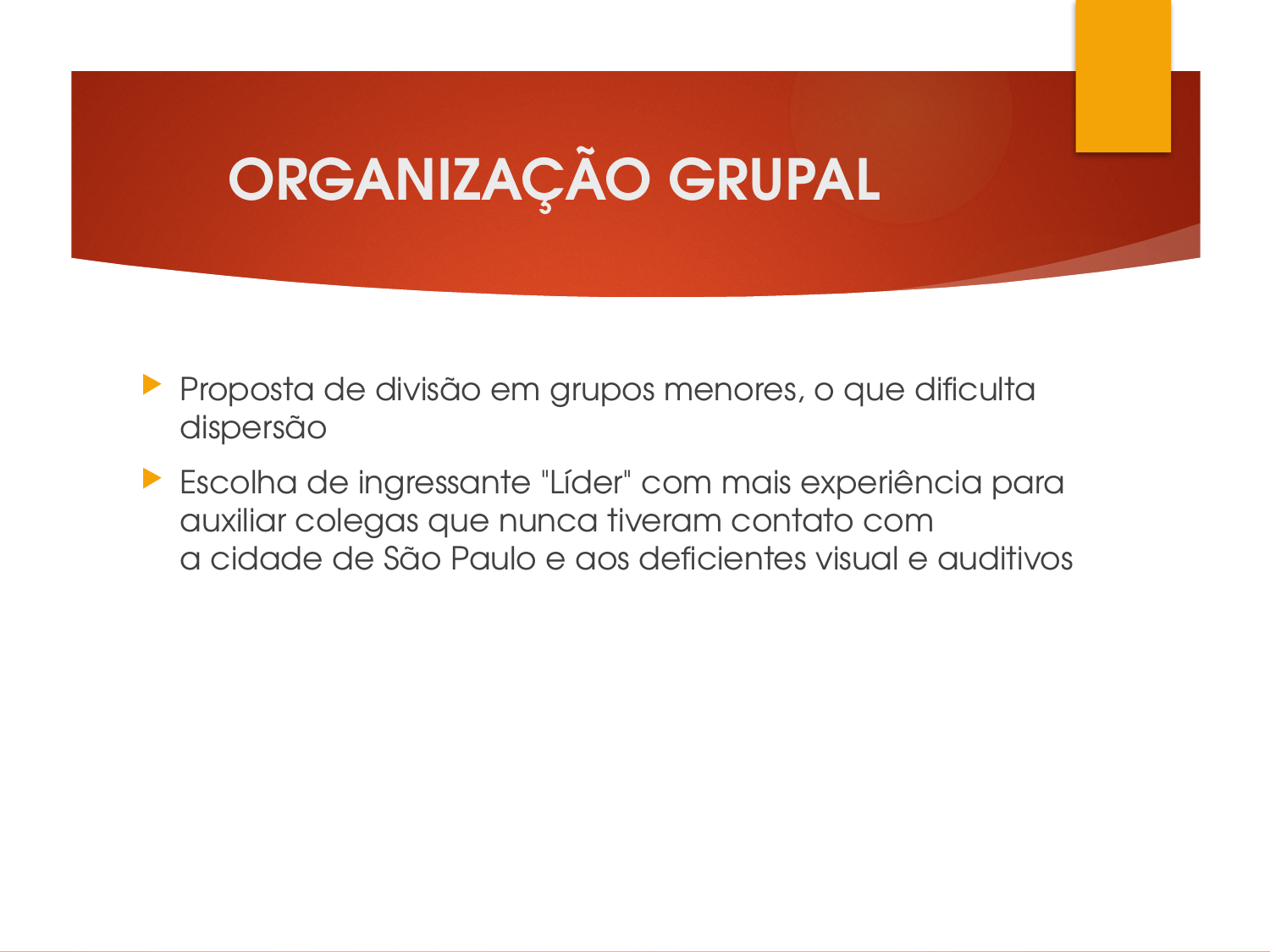

# ORGANIZAÇÃO GRUPAL
Proposta de divisão em grupos menores, o que dificulta dispersão
Escolha de ingressante "Líder" com mais experiência para auxiliar colegas que nunca tiveram contato com a cidade de São Paulo e aos deficientes visual e auditivos